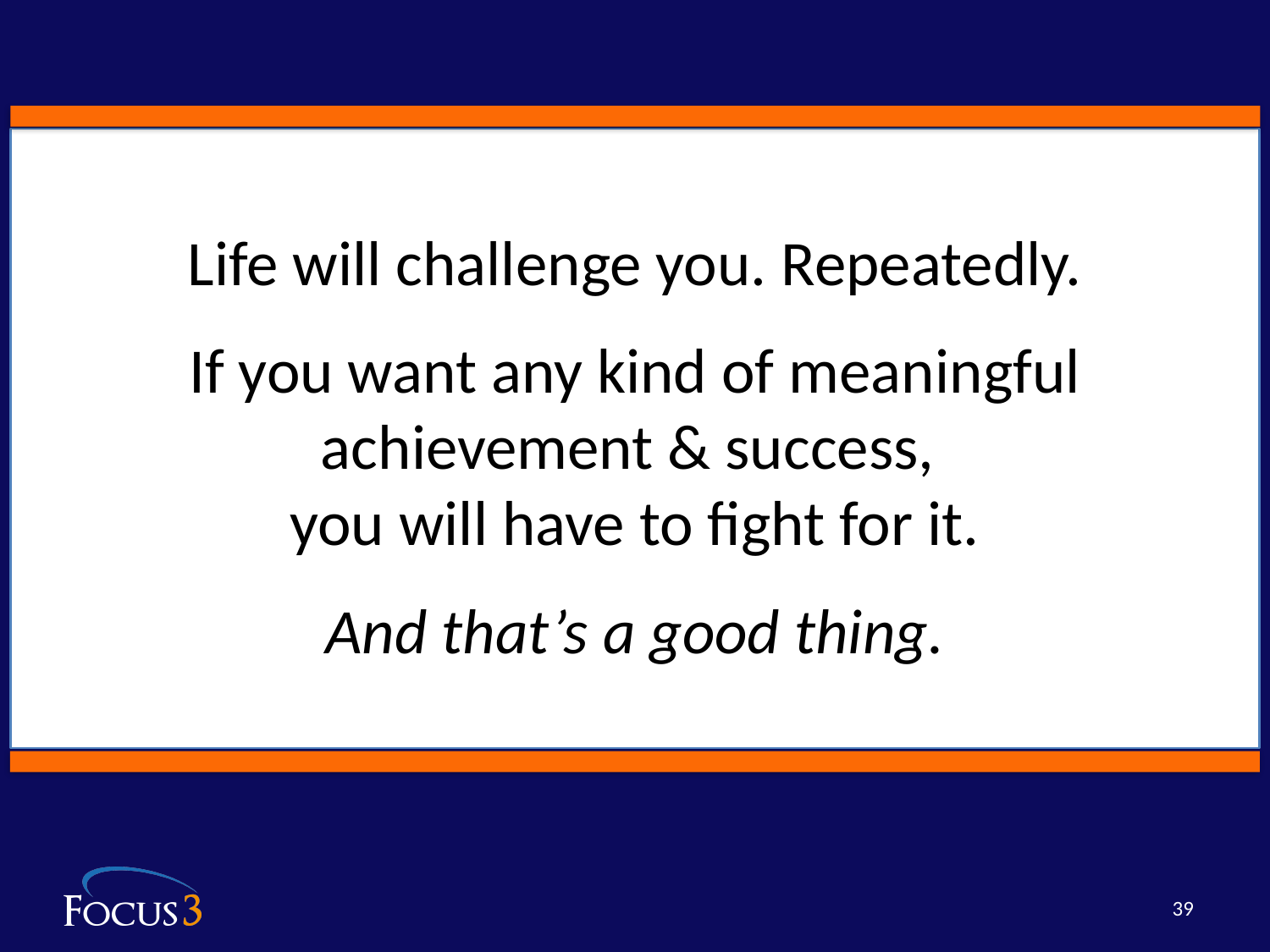

Life will challenge you. Repeatedly.
If you want any kind of meaningful achievement & success,
you will have to fight for it.
And that’s a good thing.
39